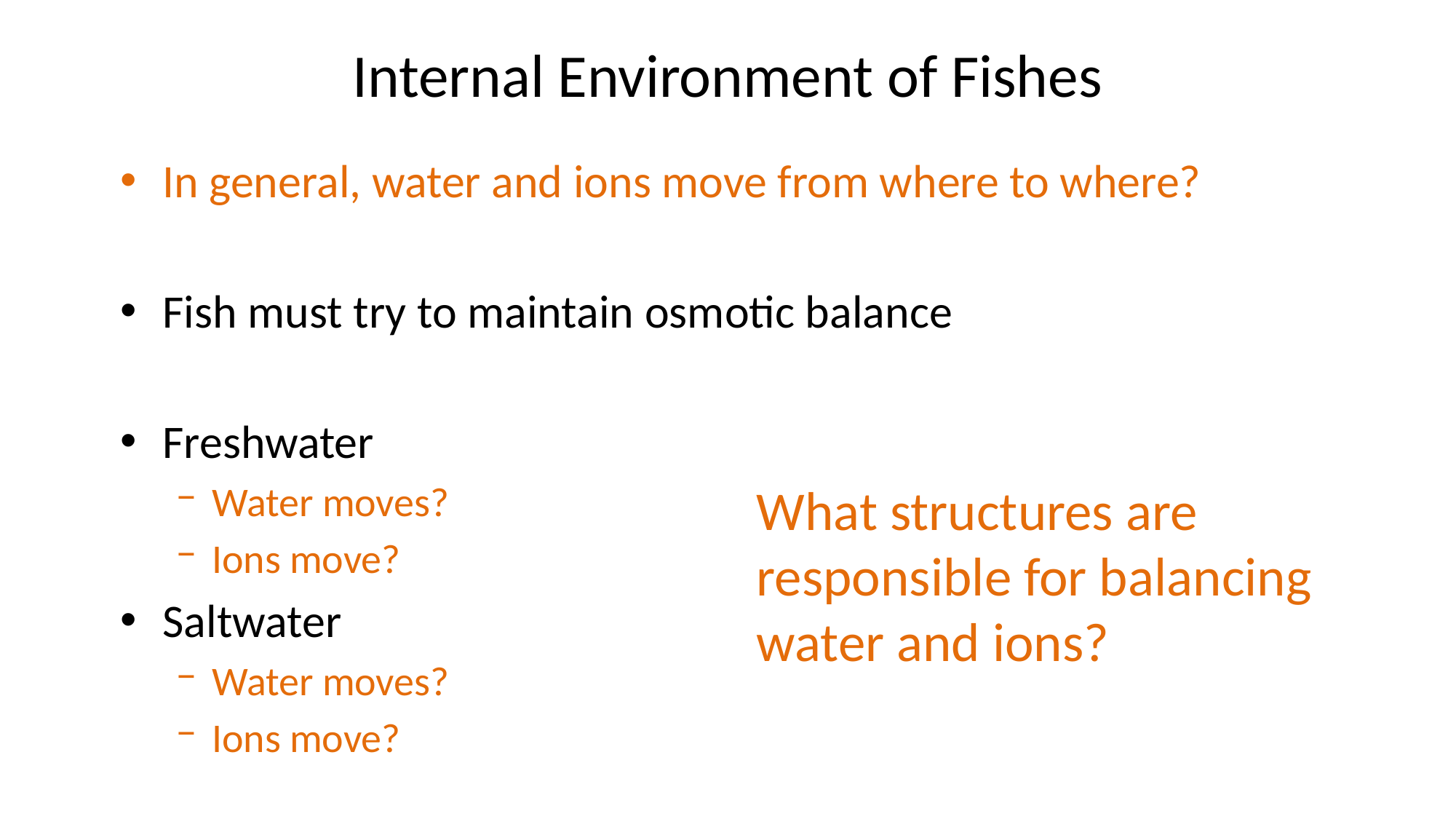

# Internal Environment of Fishes
In general, water and ions move from where to where?

Fish must try to maintain osmotic balance

Freshwater
Water moves?
Ions move?
Saltwater
Water moves?
Ions move?
What structures are responsible for balancing water and ions?